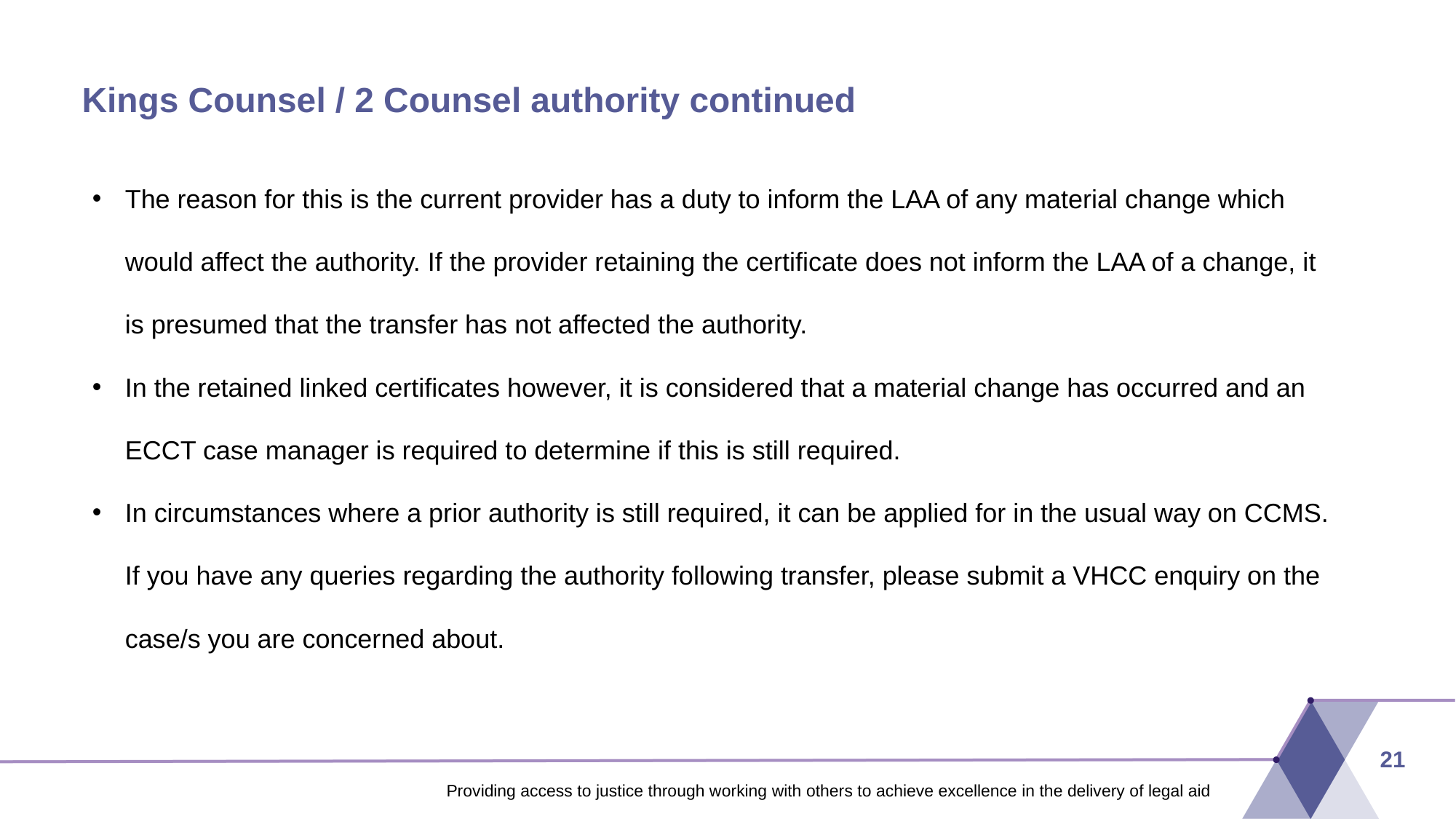

Kings Counsel / 2 Counsel authority continued
The reason for this is the current provider has a duty to inform the LAA of any material change which would affect the authority. If the provider retaining the certificate does not inform the LAA of a change, it is presumed that the transfer has not affected the authority.
In the retained linked certificates however, it is considered that a material change has occurred and an ECCT case manager is required to determine if this is still required.
In circumstances where a prior authority is still required, it can be applied for in the usual way on CCMS. If you have any queries regarding the authority following transfer, please submit a VHCC enquiry on the case/s you are concerned about.
21
Providing access to justice through working with others to achieve excellence in the delivery of legal aid